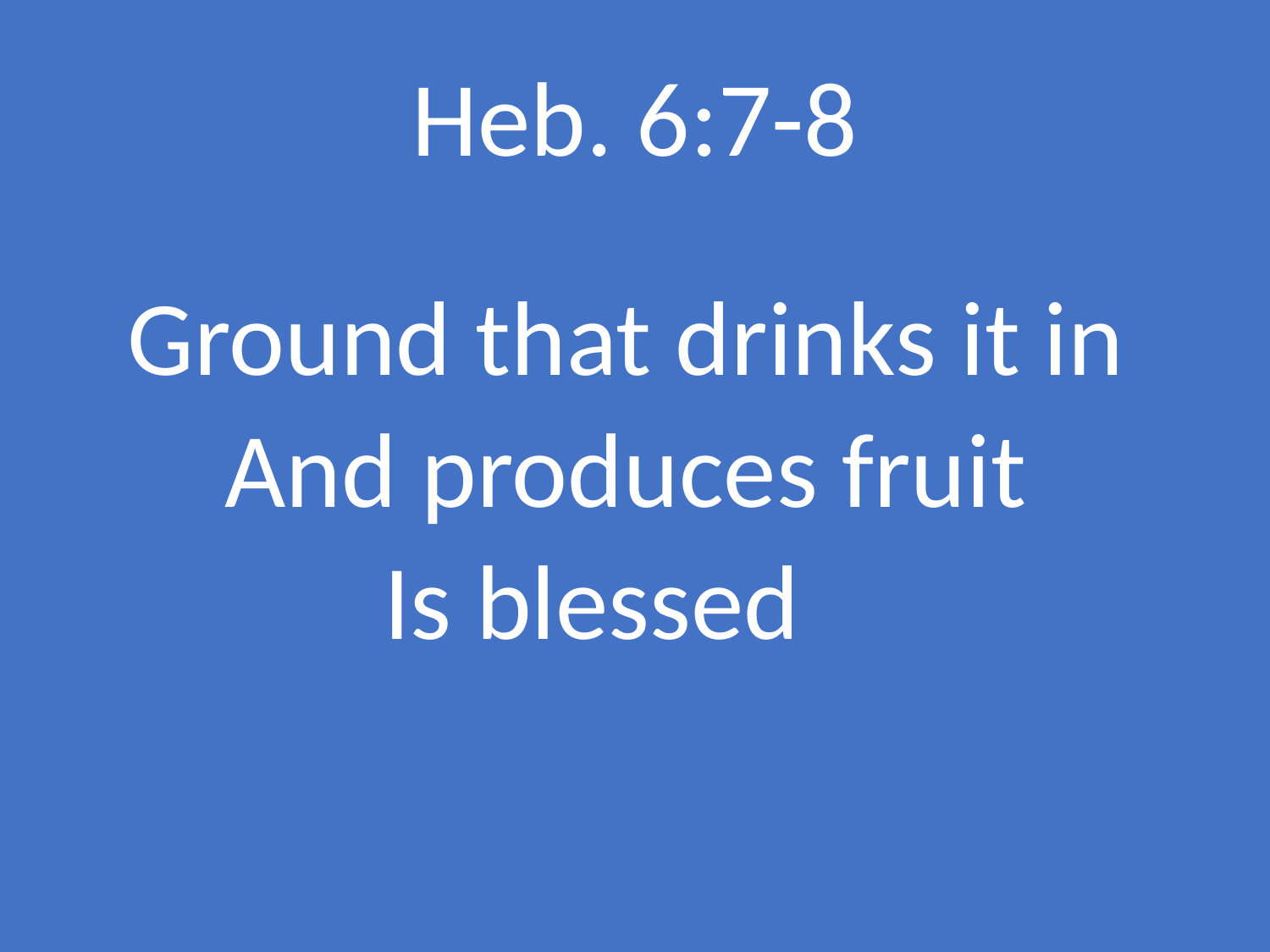

# Heb. 6:7-8
Ground that drinks it in
And produces fruit
Is blessed